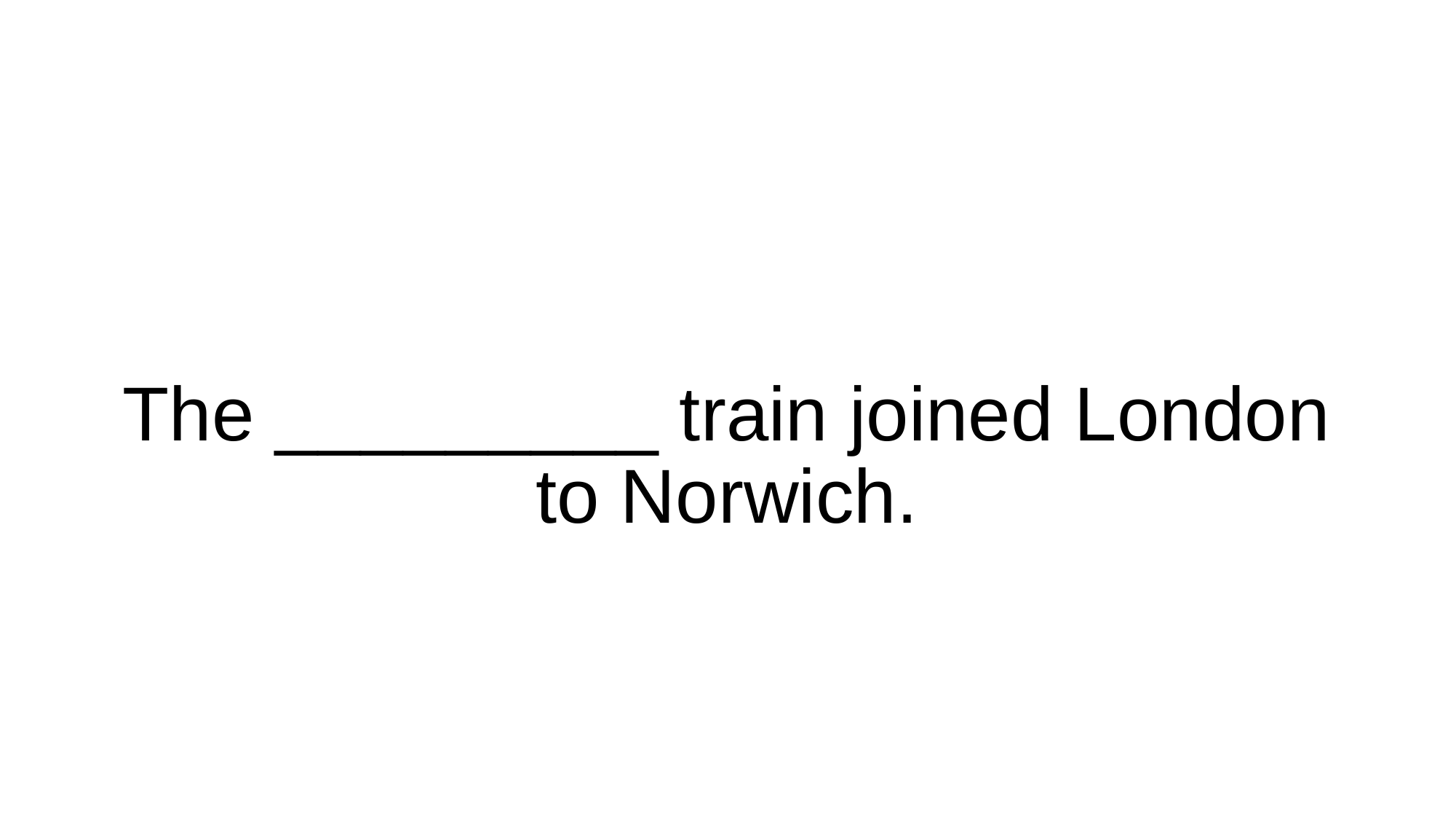

# The _________ train joined London to Norwich.